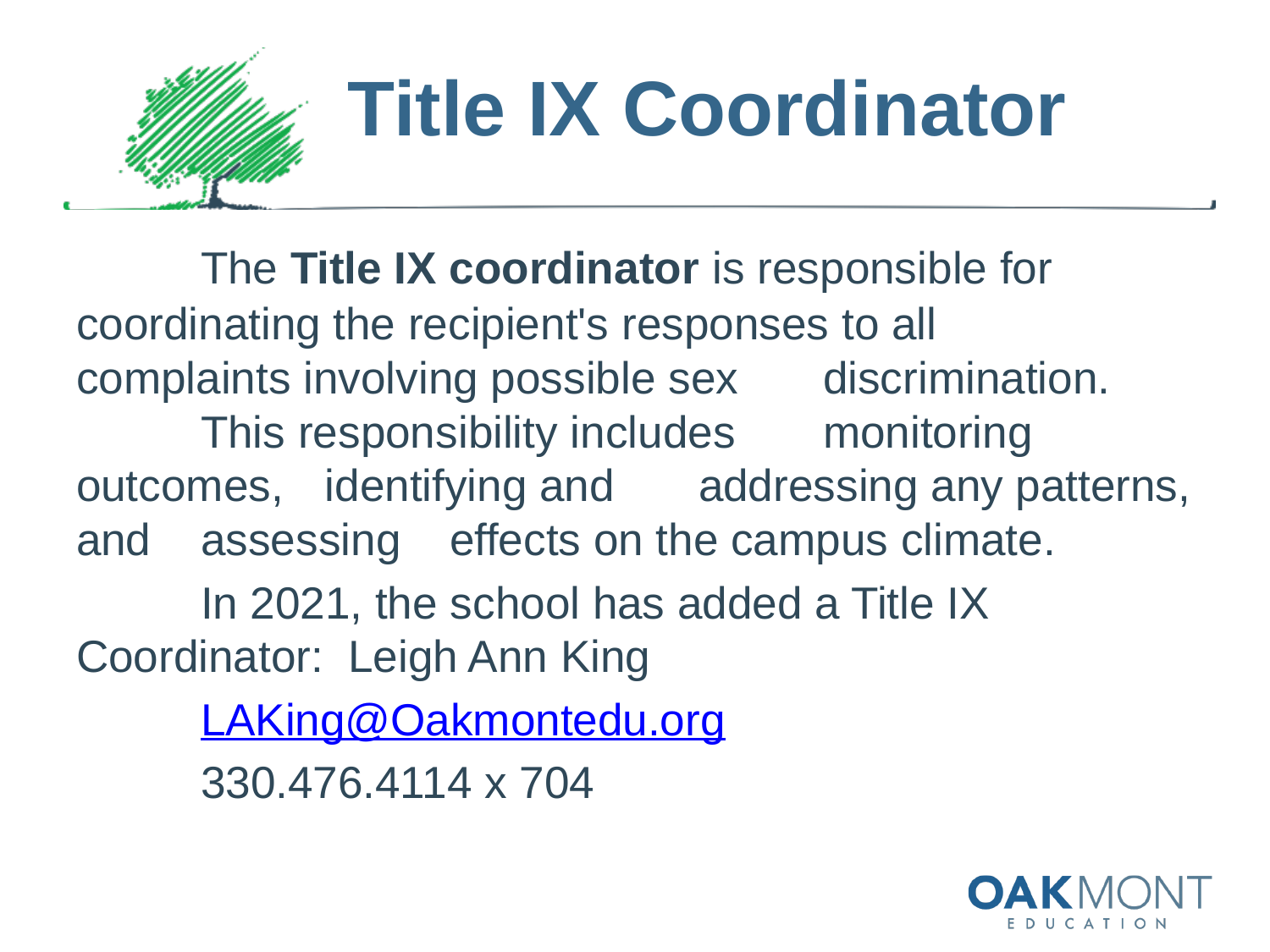

# Title IX Coordinator
	The Title IX coordinator is responsible for 	coordinating the recipient's responses to all 	complaints involving possible sex 	discrimination. 	This responsibility includes 	monitoring outcomes, 	identifying and 	addressing any patterns, and 	assessing 	effects on the campus climate.
	In 2021, the school has added a Title IX 	Coordinator:  Leigh Ann King
					LAKing@Oakmontedu.org
					330.476.4114 x 704